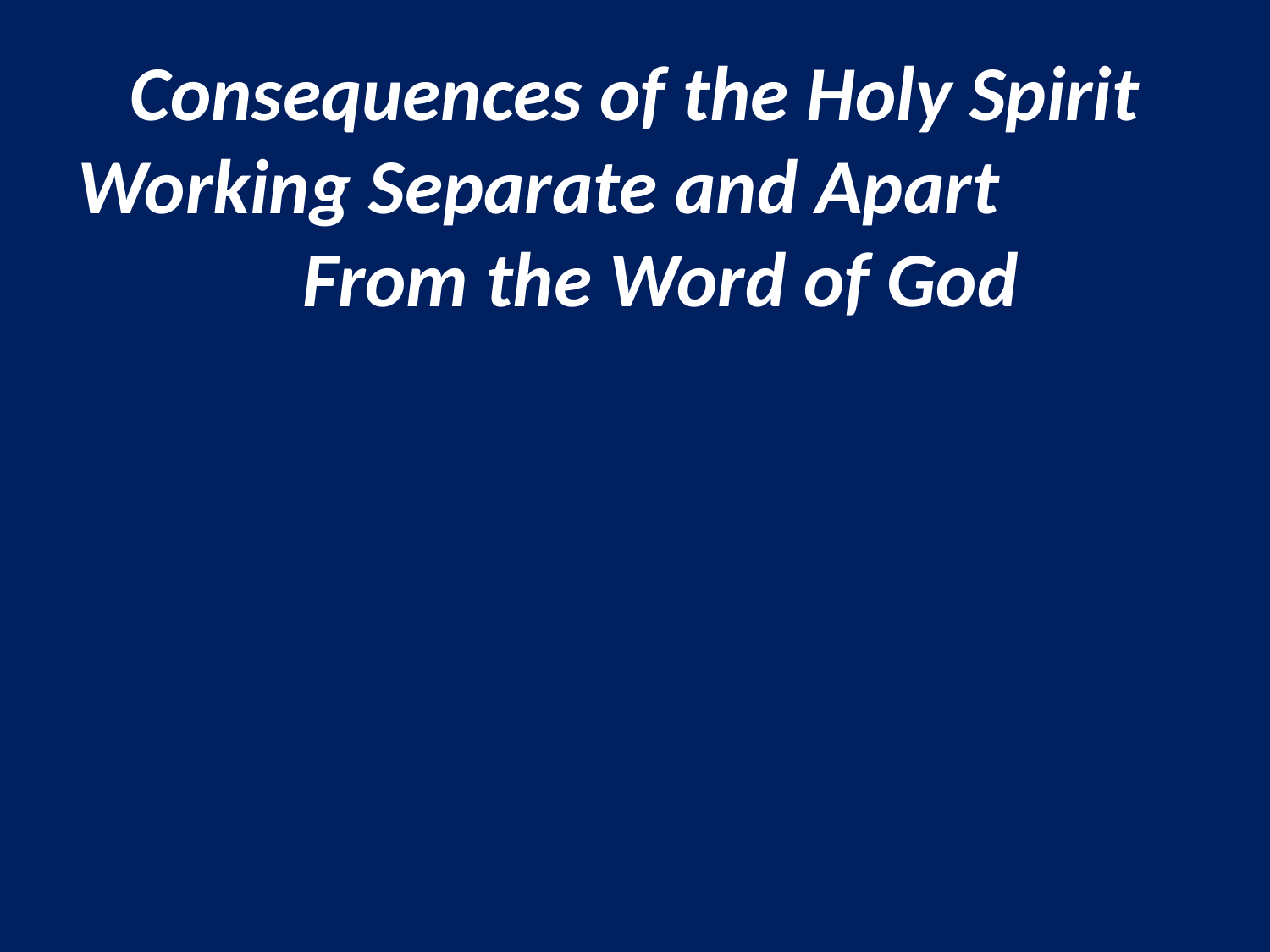

# Consequences of the Holy Spirit Working Separate and Apart               From the Word of God